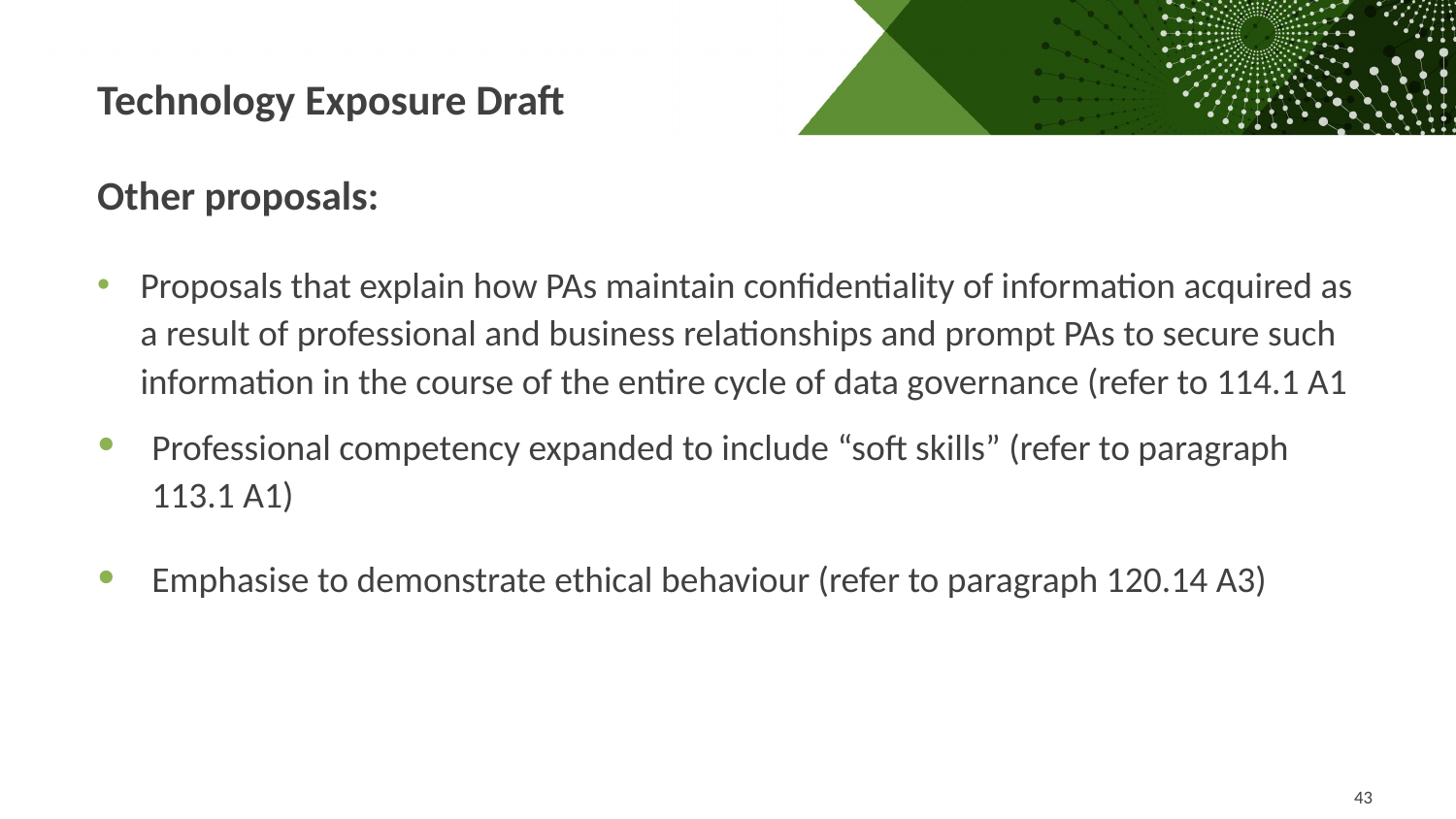

Technology Exposure Draft
Other proposals:
Proposals that explain how PAs maintain confidentiality of information acquired as a result of professional and business relationships and prompt PAs to secure such information in the course of the entire cycle of data governance (refer to 114.1 A1
Professional competency expanded to include “soft skills” (refer to paragraph 113.1 A1)
Emphasise to demonstrate ethical behaviour (refer to paragraph 120.14 A3)

43